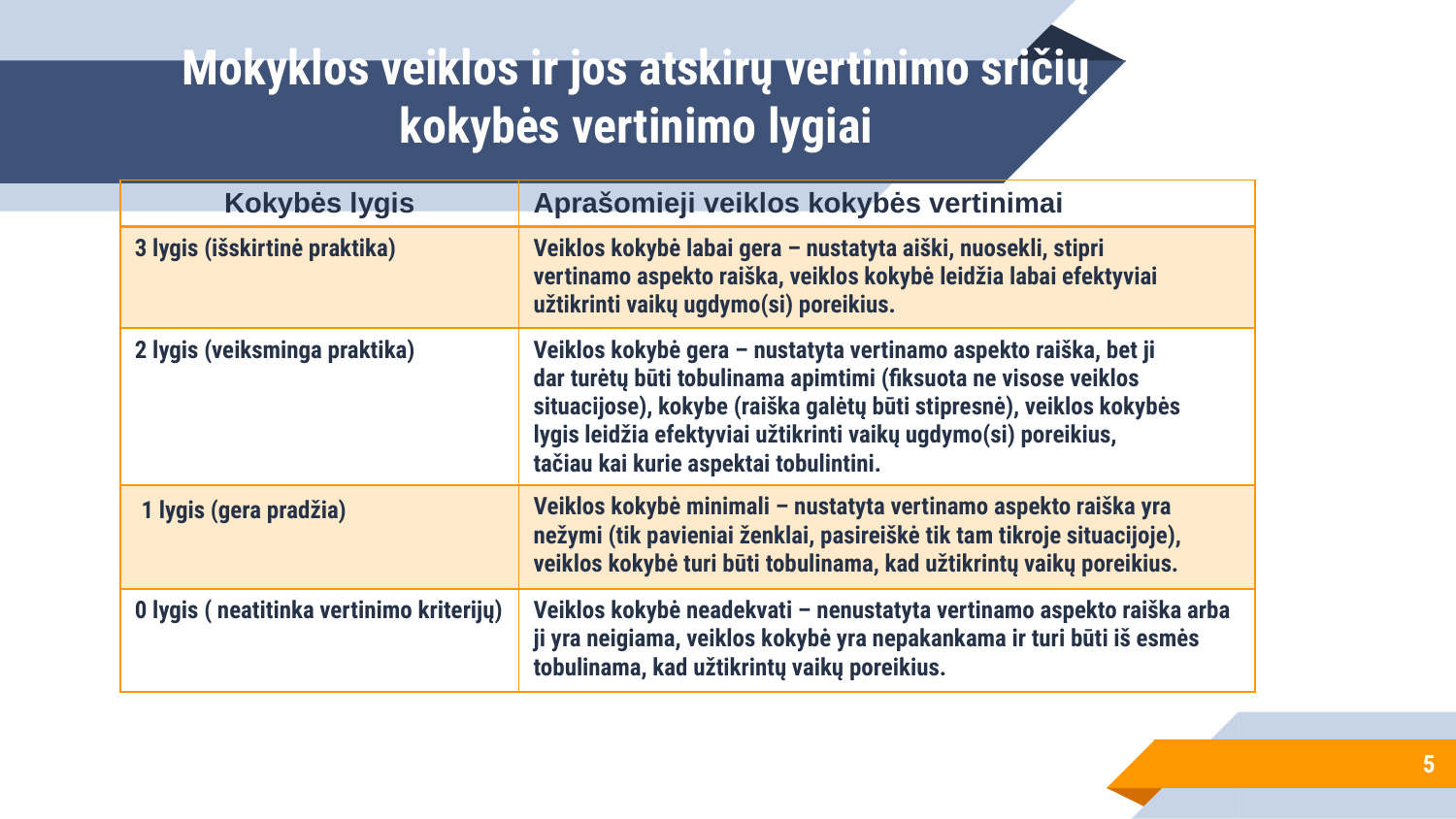

# Mokyklos veiklos ir jos atskirų vertinimo sričių kokybės vertinimo lygiai
| Kokybės lygis | Aprašomieji veiklos kokybės vertinimai |
| --- | --- |
| 3 lygis (išskirtinė praktika) | Veiklos kokybė labai gera – nustatyta aiški, nuosekli, stipri vertinamo aspekto raiška, veiklos kokybė leidžia labai efektyviai užtikrinti vaikų ugdymo(si) poreikius. |
| 2 lygis (veiksminga praktika) | Veiklos kokybė gera – nustatyta vertinamo aspekto raiška, bet ji dar turėtų būti tobulinama apimtimi (fiksuota ne visose veiklos situacijose), kokybe (raiška galėtų būti stipresnė), veiklos kokybės lygis leidžia efektyviai užtikrinti vaikų ugdymo(si) poreikius, tačiau kai kurie aspektai tobulintini. |
| 1 lygis (gera pradžia) | Veiklos kokybė minimali – nustatyta vertinamo aspekto raiška yra nežymi (tik pavieniai ženklai, pasireiškė tik tam tikroje situacijoje), veiklos kokybė turi būti tobulinama, kad užtikrintų vaikų poreikius. |
| 0 lygis ( neatitinka vertinimo kriterijų) | Veiklos kokybė neadekvati – nenustatyta vertinamo aspekto raiška arba ji yra neigiama, veiklos kokybė yra nepakankama ir turi būti iš esmės tobulinama, kad užtikrintų vaikų poreikius. |

5